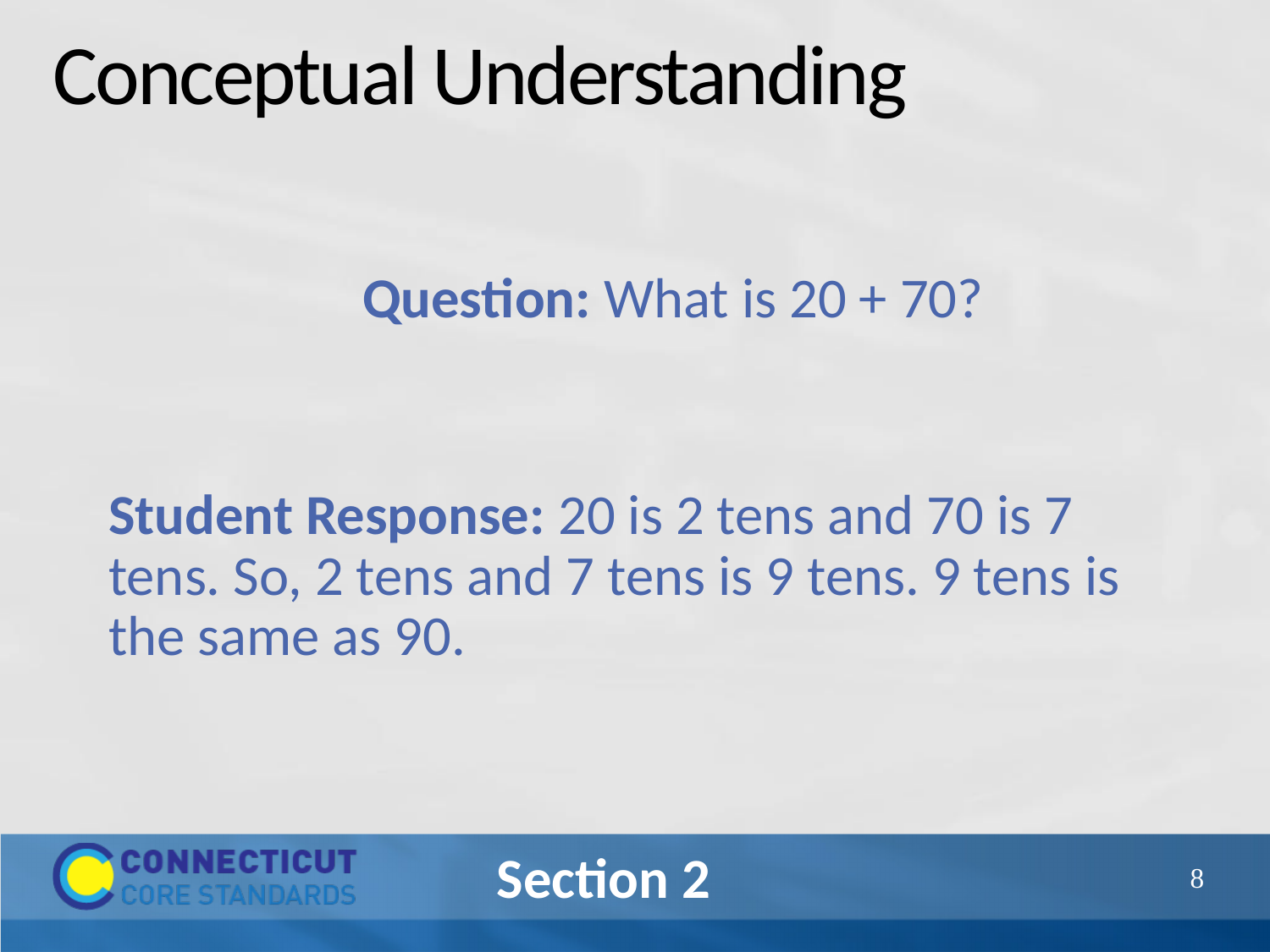

# Conceptual Understanding

			Question: What is 20 + 70?

	Student Response: 20 is 2 tens and 70 is 7 tens. So, 2 tens and 7 tens is 9 tens. 9 tens is the same as 90.

8